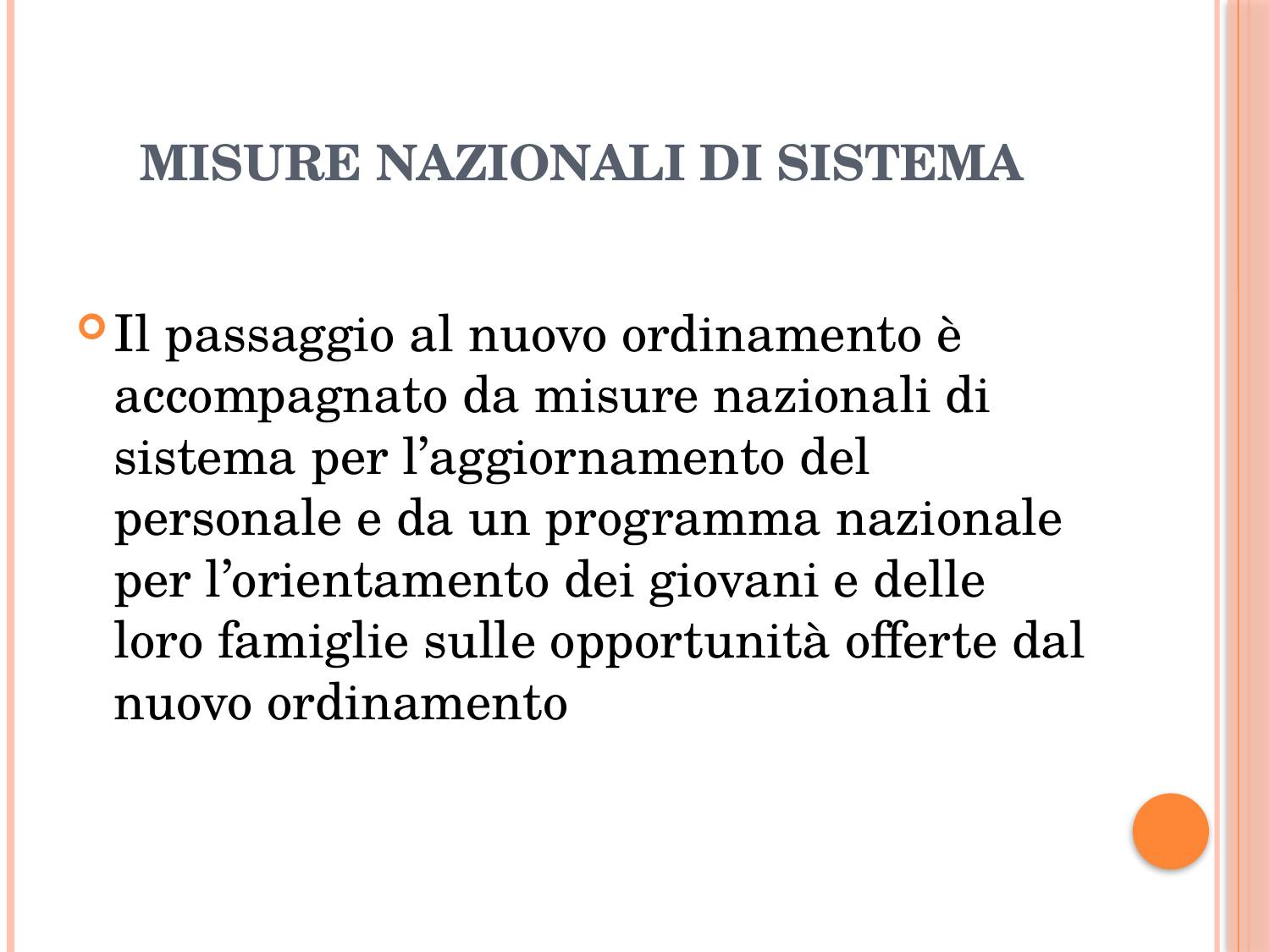

# MISURE NAZIONALI DI SISTEMA

Il passaggio al nuovo ordinamento è accompagnato da misure nazionali di sistema per l’aggiornamento del personale e da un programma nazionale per l’orientamento dei giovani e delle loro famiglie sulle opportunità offerte dal nuovo ordinamento